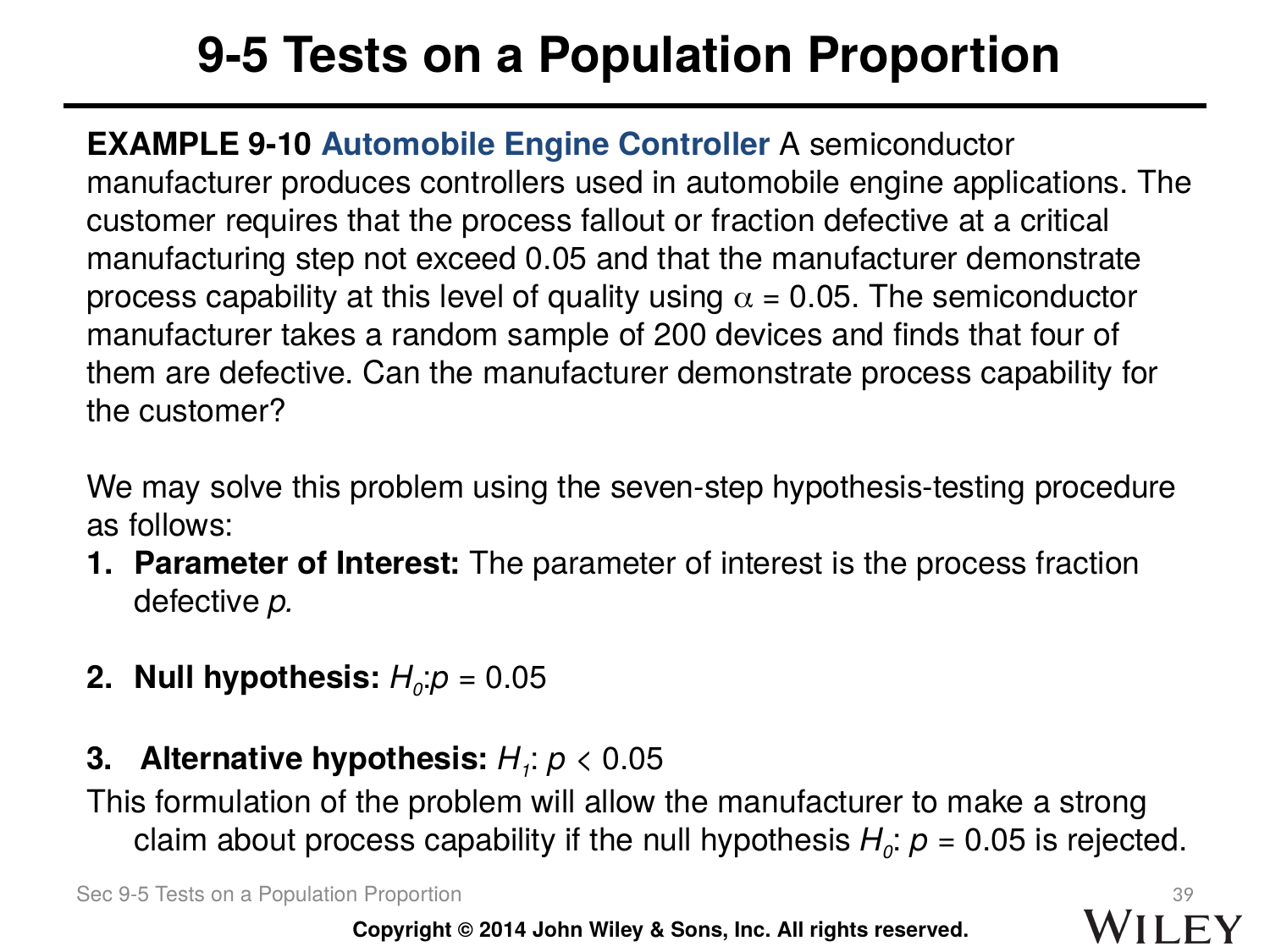

# 9-5 Tests on a Population Proportion
EXAMPLE 9-10 Automobile Engine Controller A semiconductor manufacturer produces controllers used in automobile engine applications. The customer requires that the process fallout or fraction defective at a critical manufacturing step not exceed 0.05 and that the manufacturer demonstrate process capability at this level of quality using α = 0.05. The semiconductor manufacturer takes a random sample of 200 devices and finds that four of them are defective. Can the manufacturer demonstrate process capability for the customer?

We may solve this problem using the seven-step hypothesis-testing procedure as follows:
Parameter of Interest: The parameter of interest is the process fraction defective p.

Null hypothesis: H0:p = 0.05

3.   Alternative hypothesis: H1: p < 0.05
This formulation of the problem will allow the manufacturer to make a strong claim about process capability if the null hypothesis H0: p = 0.05 is rejected.

Sec 9-5 Tests on a Population Proportion
39